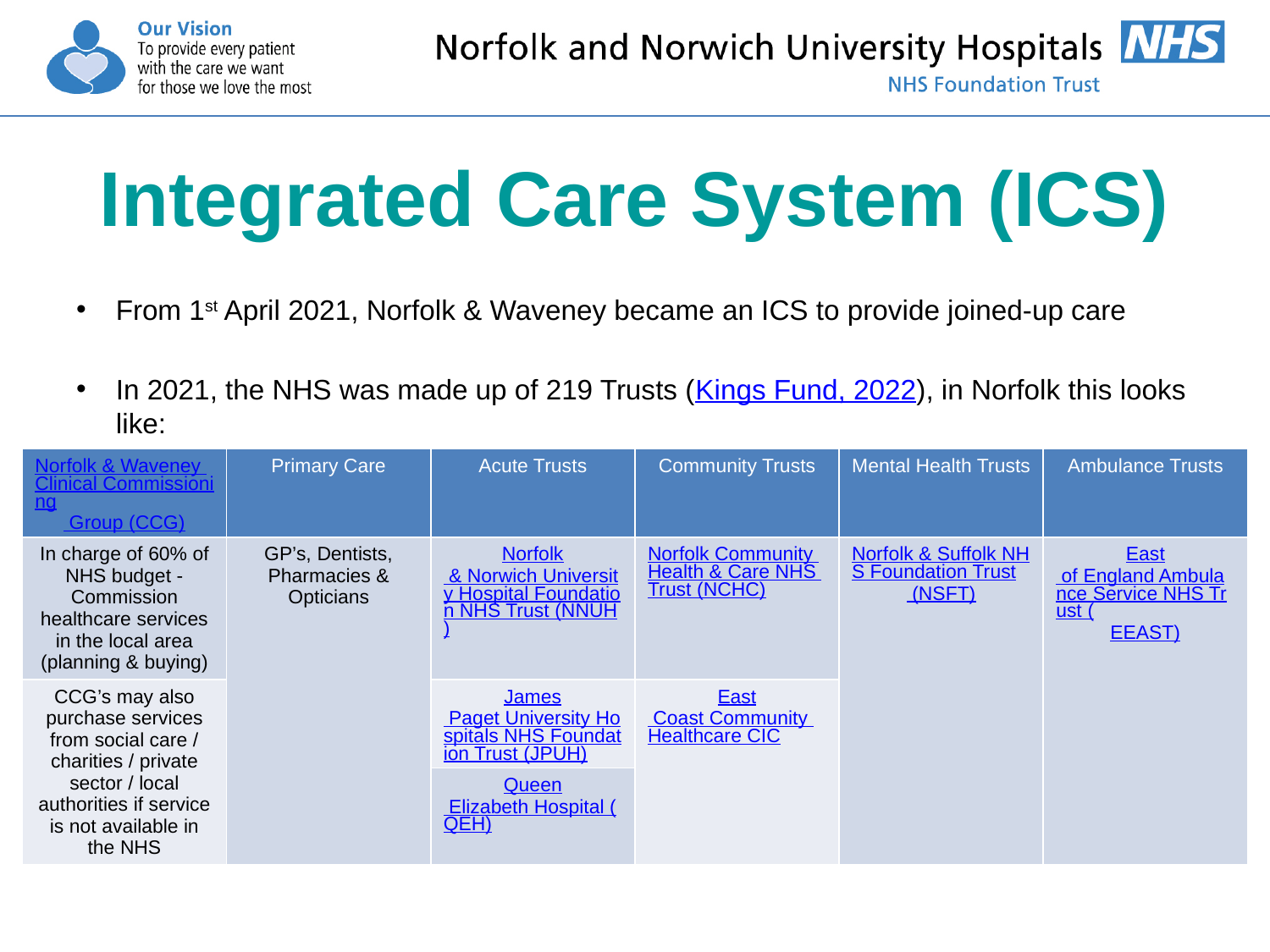

# Integrated Care System (ICS)
From 1st April 2021, Norfolk & Waveney became an ICS to provide joined-up care

In 2021, the NHS was made up of 219 Trusts (Kings Fund, 2022), in Norfolk this looks like:

| Norfolk & Waveney Clinical Commissioning Group (CCG) | Primary Care | Acute Trusts | Community Trusts | Mental Health Trusts | Ambulance Trusts |
| --- | --- | --- | --- | --- | --- |
| In charge of 60% of NHS budget - Commission healthcare services in the local area (planning & buying) | GP’s, Dentists, Pharmacies & Opticians | Norfolk & Norwich University Hospital Foundation NHS Trust (NNUH) | Norfolk Community Health & Care NHS Trust (NCHC) | Norfolk & Suffolk NHS Foundation Trust (NSFT) | East of England Ambulance Service NHS Trust (EEAST) |
| CCG’s may also purchase services from social care / charities / private sector / local authorities if service is not available in the NHS |  | James Paget University Hospitals NHS Foundation Trust (JPUH) | East Coast Community Healthcare CIC |  |  |
|  |  | Queen Elizabeth Hospital (QEH) |  |  |  |